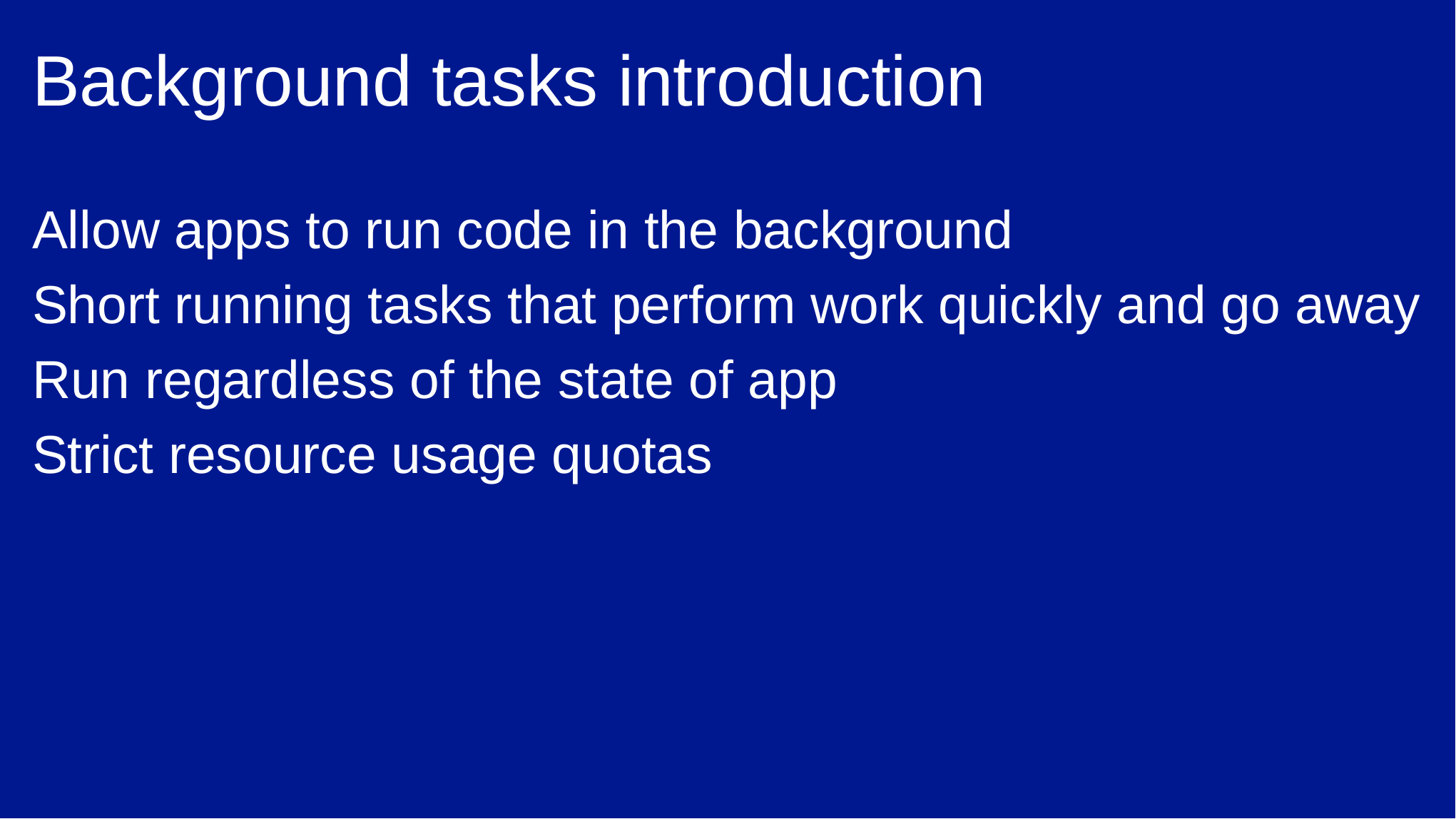

# Background tasks introduction
Allow apps to run code in the background
Short running tasks that perform work quickly and go away
Run regardless of the state of app
Strict resource usage quotas